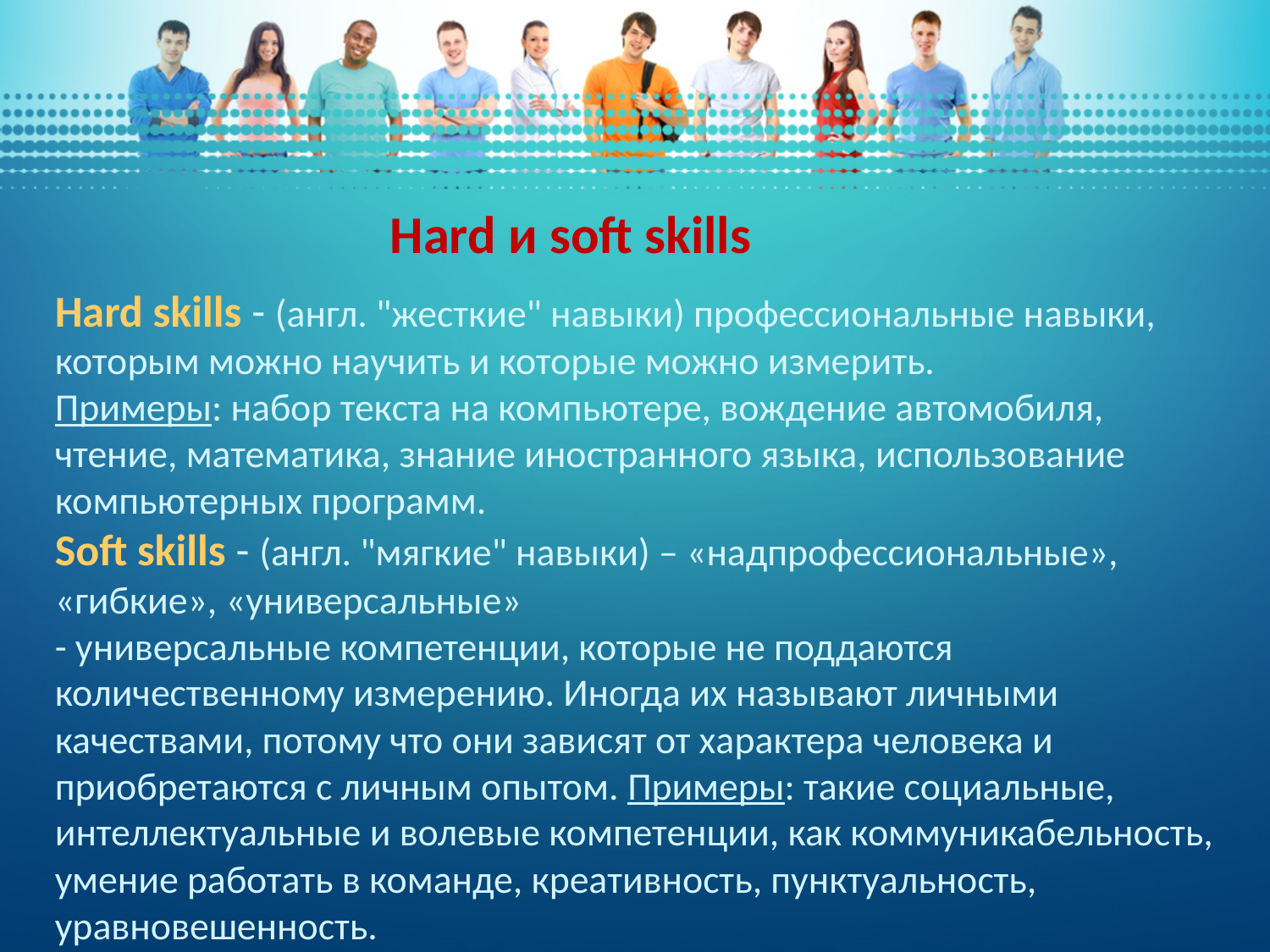

Hard и soft skills

Hard skills - (англ. "жесткие" навыки) профессиональные навыки, которым можно научить и которые можно измерить.
Примеры: набор текста на компьютере, вождение автомобиля, чтение, математика, знание иностранного языка, использование компьютерных программ.
Soft skills - (англ. "мягкие" навыки) – «надпрофессиональные», «гибкие», «универсальные»
- универсальные компетенции, которые не поддаются количественному измерению. Иногда их называют личными качествами, потому что они зависят от характера человека и приобретаются с личным опытом. Примеры: такие социальные, интеллектуальные и волевые компетенции, как коммуникабельность, умение работать в команде, креативность, пунктуальность, уравновешенность.